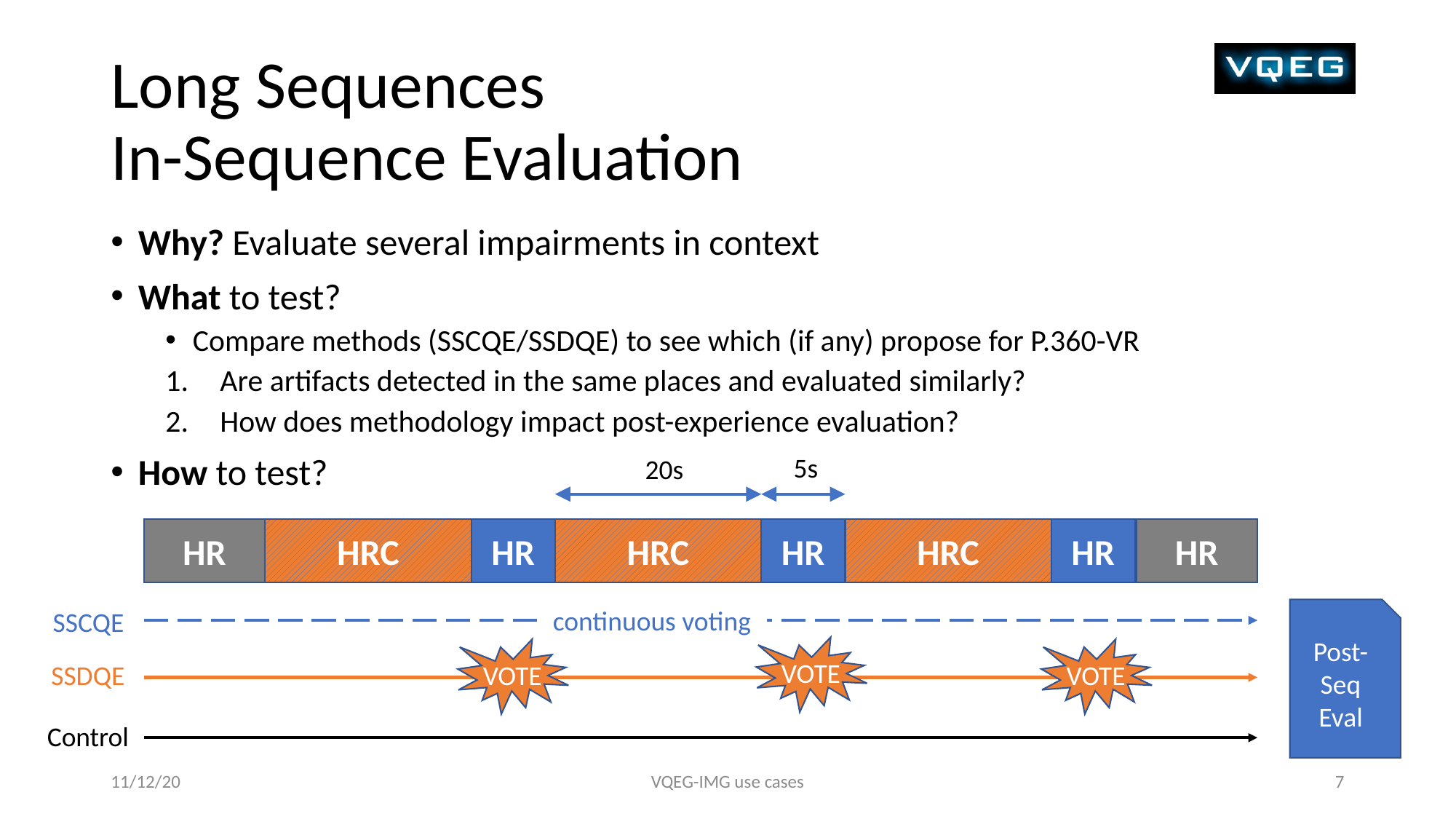

# Long Sequences In-Sequence Evaluation
Why? Evaluate several impairments in context
What to test?
Compare methods (SSCQE/SSDQE) to see which (if any) propose for P.360-VR
Are artifacts detected in the same places and evaluated similarly?
How does methodology impact post-experience evaluation?
How to test?
5s
20s
HR
HRC
HR
HRC
HR
HRC
HR
HR
continuous voting
SSCQE
Post-Seq Eval
VOTE
VOTE
VOTE
SSDQE
Control
11/12/20
VQEG-IMG use cases
7